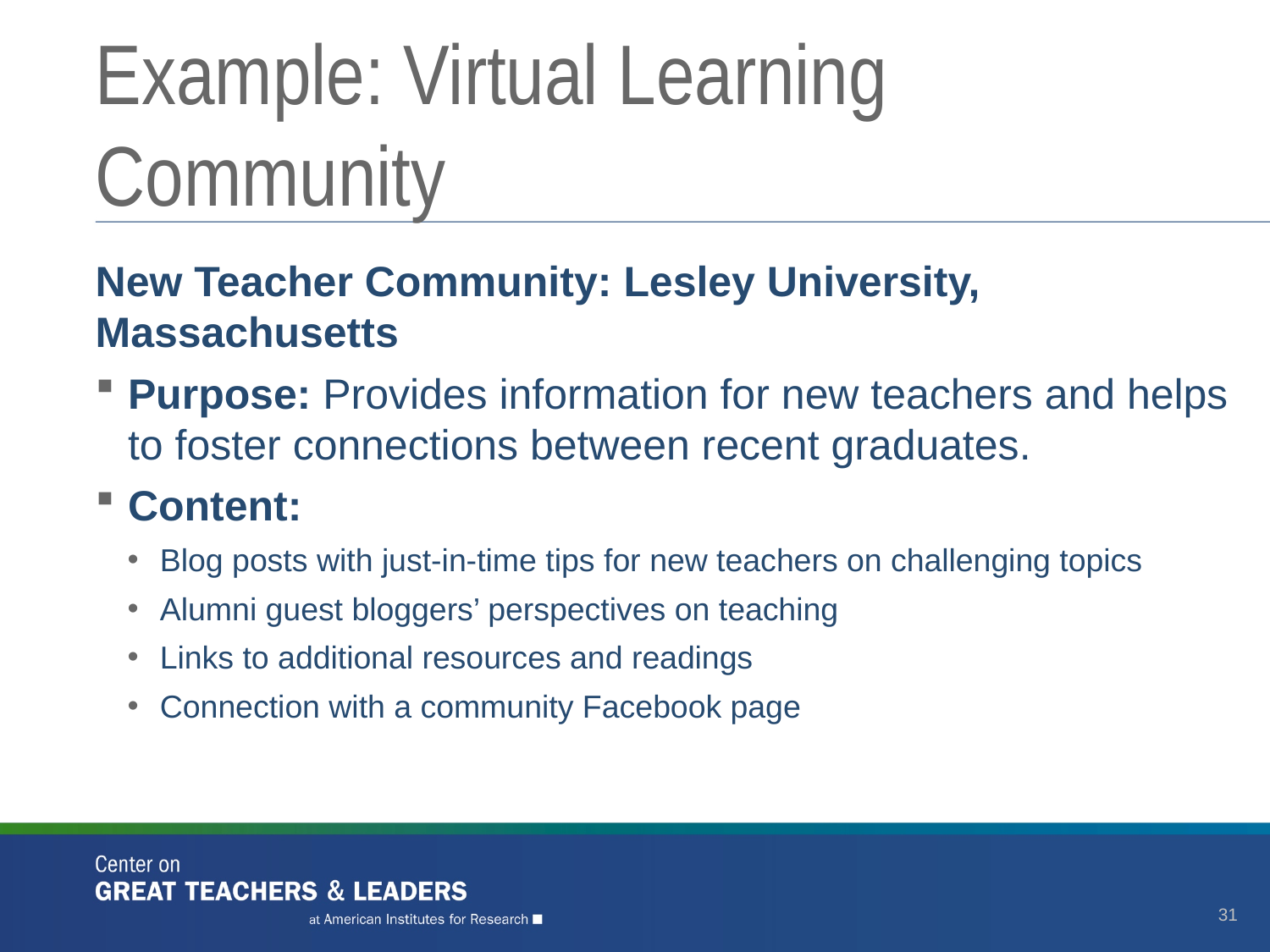

# Example: Virtual Learning Community
New Teacher Community: Lesley University, Massachusetts
Purpose: Provides information for new teachers and helps to foster connections between recent graduates.
Content:
Blog posts with just-in-time tips for new teachers on challenging topics
Alumni guest bloggers’ perspectives on teaching
Links to additional resources and readings
Connection with a community Facebook page
31